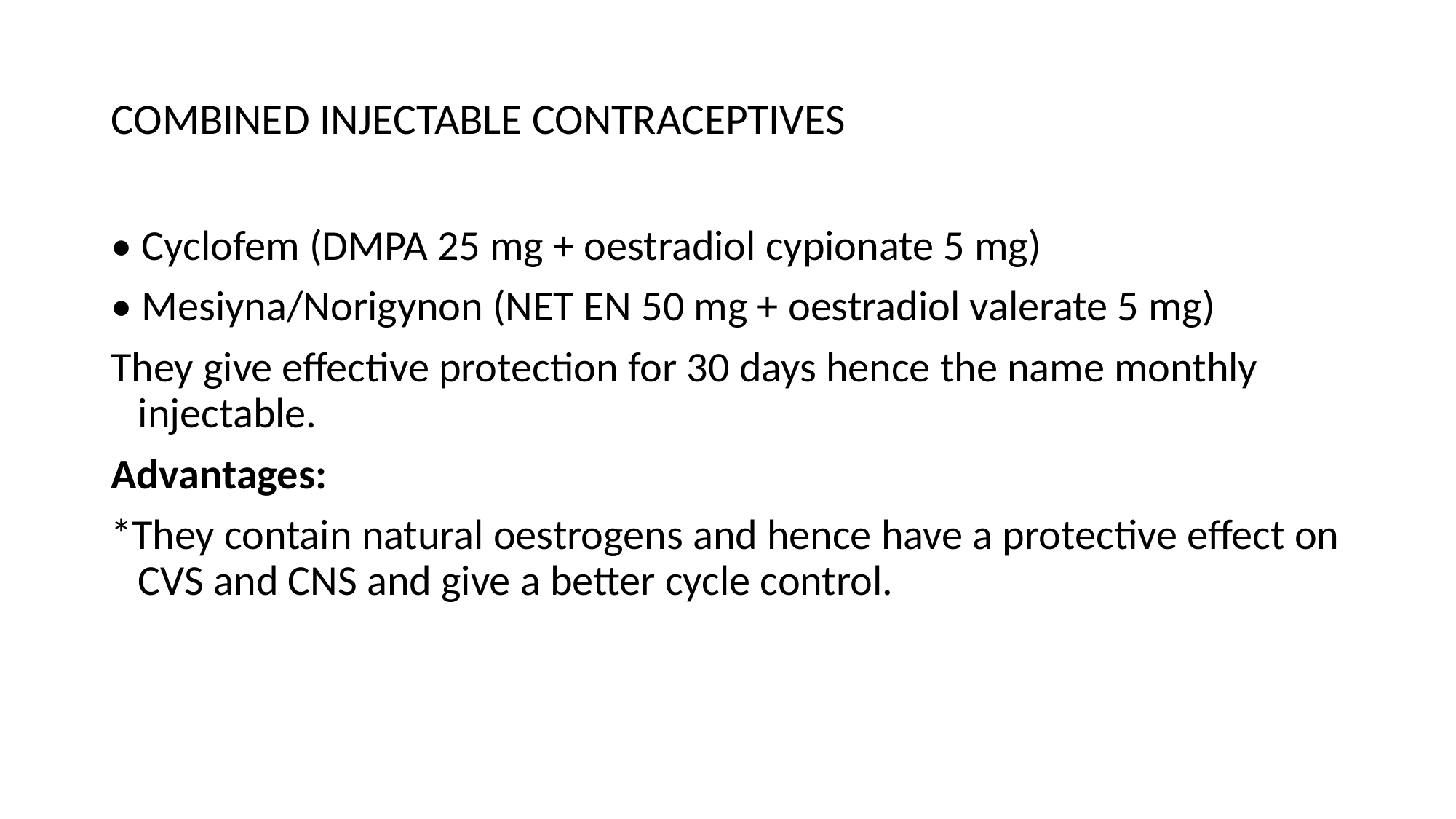

# COMBINED INJECTABLE CONTRACEPTIVES
• Cyclofem (DMPA 25 mg + oestradiol cypionate 5 mg)
• Mesiyna/Norigynon (NET EN 50 mg + oestradiol valerate 5 mg)
They give effective protection for 30 days hence the name monthly injectable.
Advantages:
*They contain natural oestrogens and hence have a protective effect on CVS and CNS and give a better cycle control.